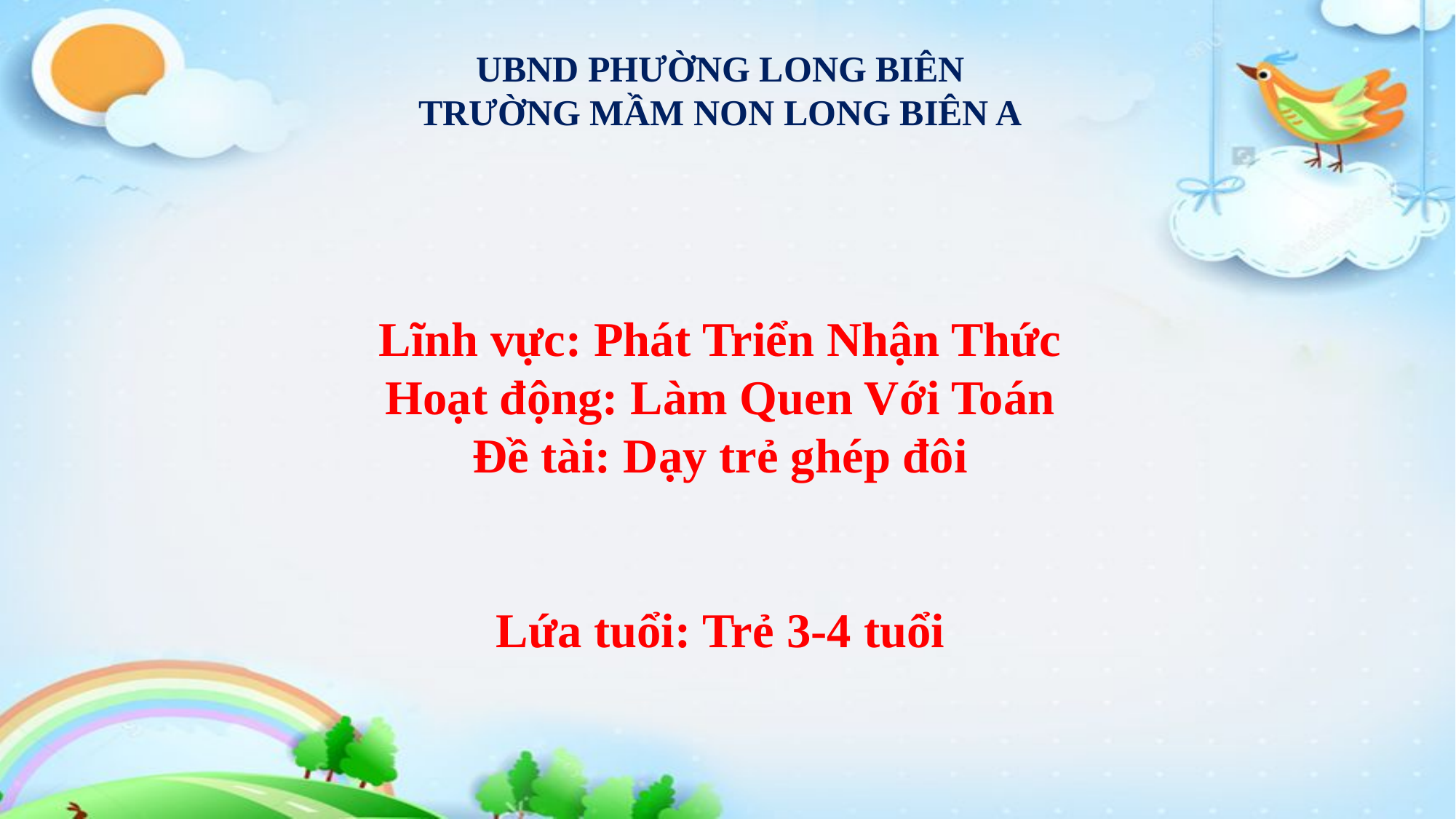

UBND PHƯỜNG LONG BIÊN
TRƯỜNG MẦM NON LONG BIÊN A

Lĩnh vực: Phát Triển Nhận Thức
Hoạt động: Làm Quen Với Toán
Đề tài: Dạy trẻ ghép đôi

Lứa tuổi: Trẻ 3-4 tuổi